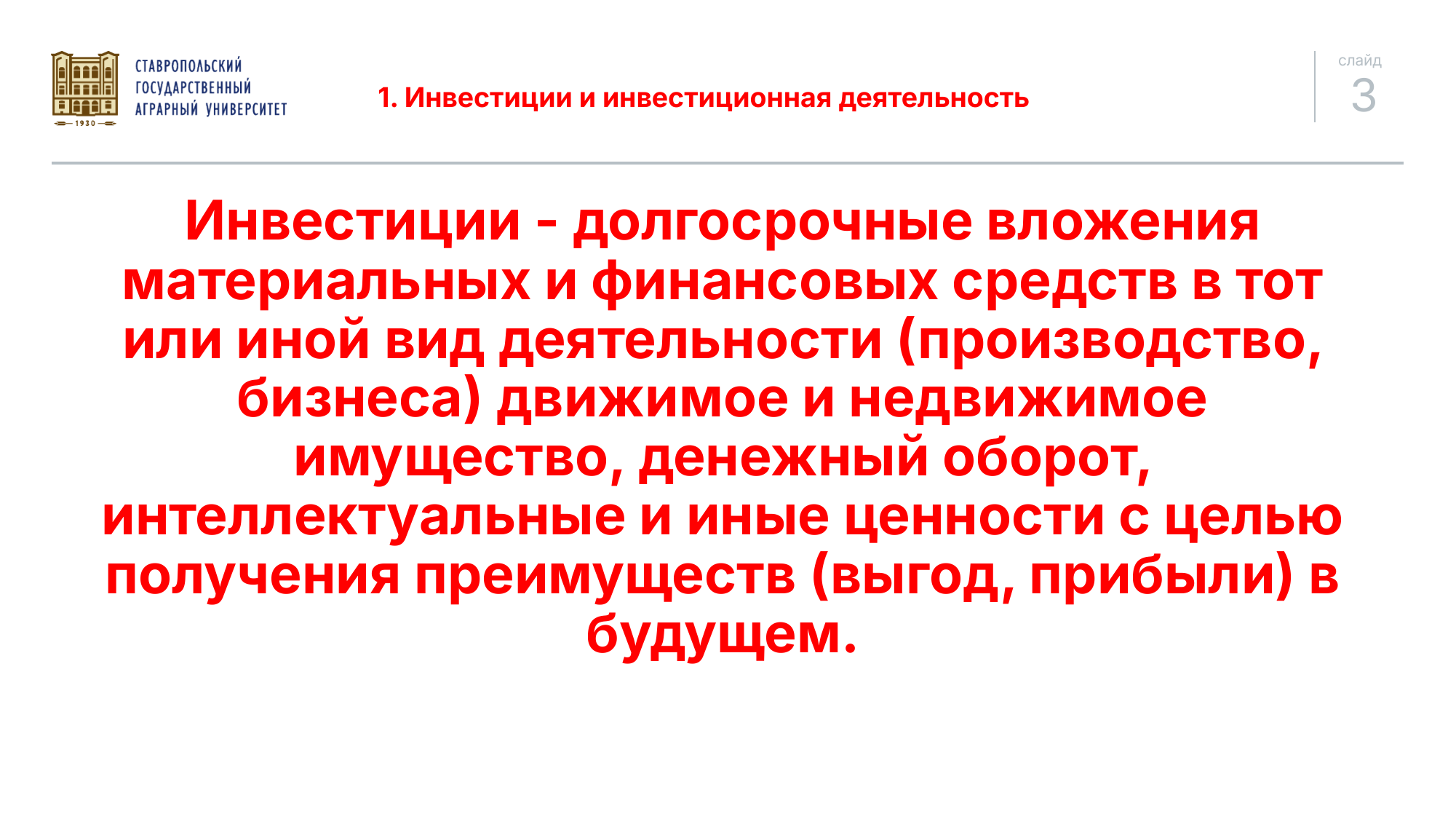

# 1. Инвестиции и инвестиционная деятельность
Инвестиции - долгосрочные вложения материальных и финансовых средств в тот или иной вид деятельности (производство, бизнеса) движимое и недвижимое имущество, денежный оборот, интеллектуальные и иные ценности с целью получения преимуществ (выгод, прибыли) в будущем.